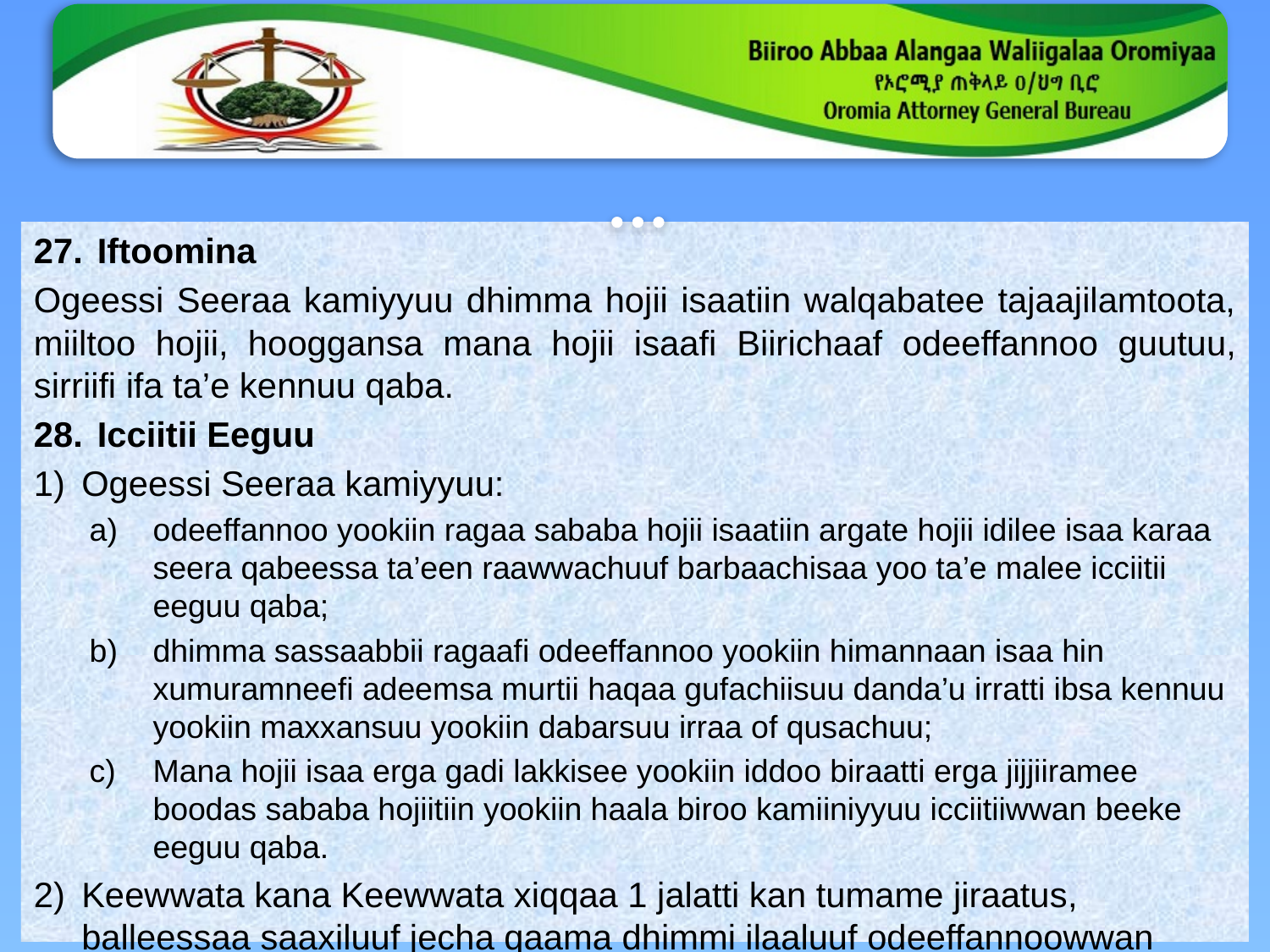

# …
Iftoomina
Ogeessi Seeraa kamiyyuu dhimma hojii isaatiin walqabatee tajaajilamtoota, miiltoo hojii, hooggansa mana hojii isaafi Biirichaaf odeeffannoo guutuu, sirriifi ifa ta’e kennuu qaba.
Icciitii Eeguu
Ogeessi Seeraa kamiyyuu:
odeeffannoo yookiin ragaa sababa hojii isaatiin argate hojii idilee isaa karaa seera qabeessa ta’een raawwachuuf barbaachisaa yoo ta’e malee icciitii eeguu qaba;
dhimma sassaabbii ragaafi odeeffannoo yookiin himannaan isaa hin xumuramneefi adeemsa murtii haqaa gufachiisuu danda’u irratti ibsa kennuu yookiin maxxansuu yookiin dabarsuu irraa of qusachuu;
Mana hojii isaa erga gadi lakkisee yookiin iddoo biraatti erga jijjiiramee boodas sababa hojiitiin yookiin haala biroo kamiiniyyuu icciitiiwwan beeke eeguu qaba.
Keewwata kana Keewwata xiqqaa 1 jalatti kan tumame jiraatus, balleessaa saaxiluuf jecha qaama dhimmi ilaaluuf odeeffannoowwan icciitummaa qaban beeksisuun akka icciitii baasuutti hin ilaalamu.